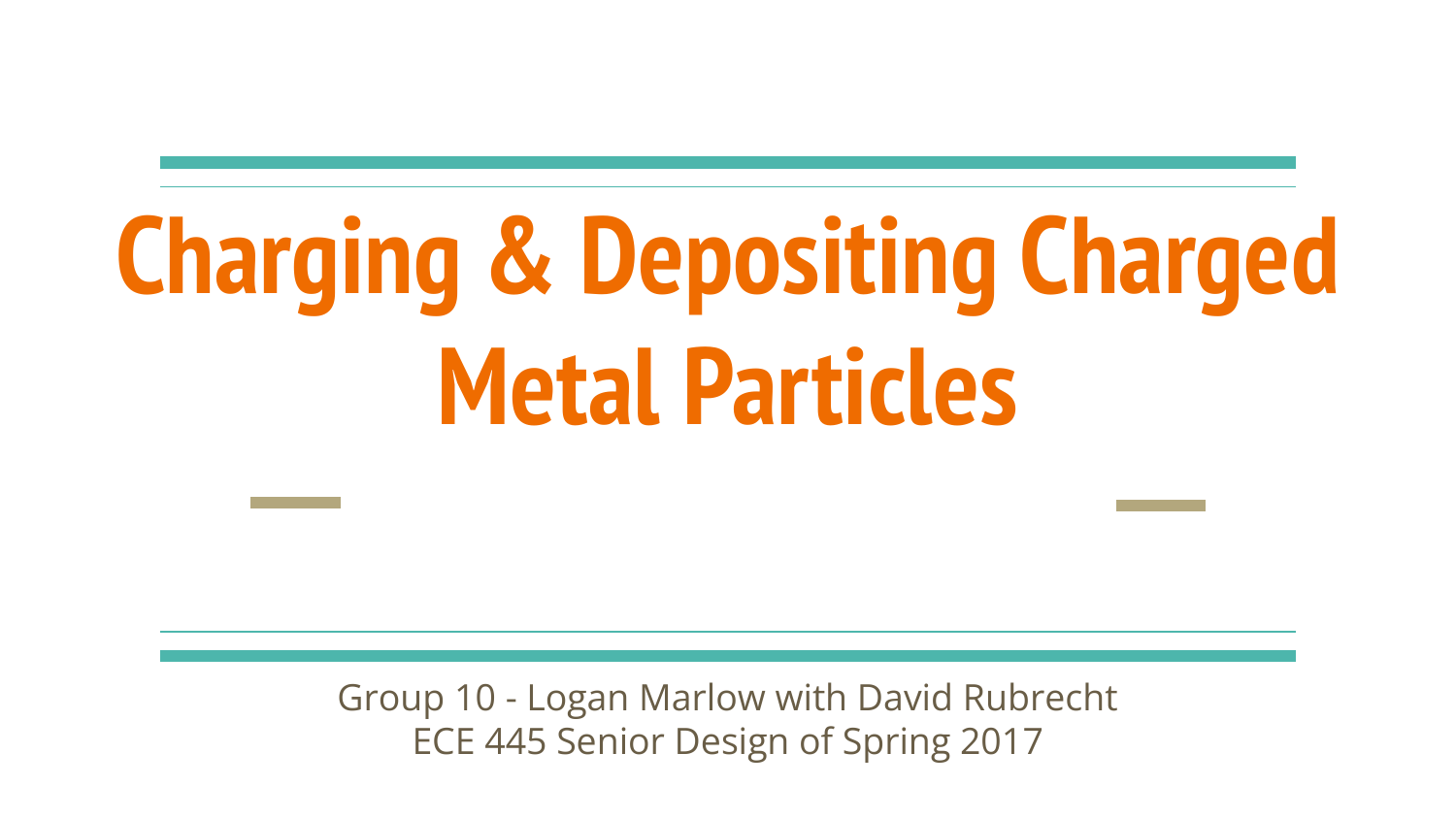

# Charging & Depositing Charged Metal Particles
Group 10 - Logan Marlow with David Rubrecht
ECE 445 Senior Design of Spring 2017